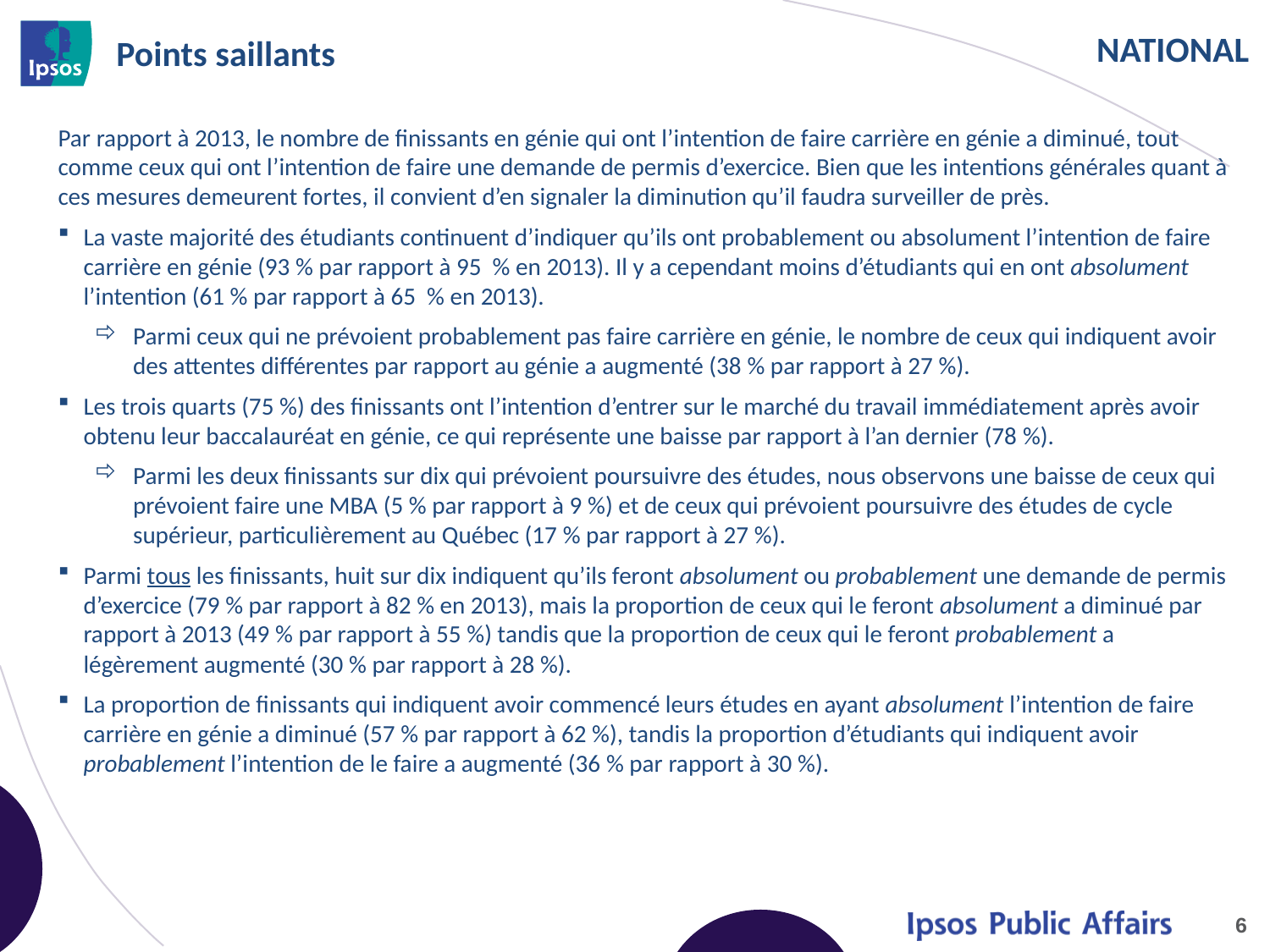

# Points saillants
Par rapport à 2013, le nombre de finissants en génie qui ont l’intention de faire carrière en génie a diminué, tout comme ceux qui ont l’intention de faire une demande de permis d’exercice. Bien que les intentions générales quant à ces mesures demeurent fortes, il convient d’en signaler la diminution qu’il faudra surveiller de près.
La vaste majorité des étudiants continuent d’indiquer qu’ils ont probablement ou absolument l’intention de faire carrière en génie (93 % par rapport à 95  % en 2013). Il y a cependant moins d’étudiants qui en ont absolument l’intention (61 % par rapport à 65  % en 2013).
Parmi ceux qui ne prévoient probablement pas faire carrière en génie, le nombre de ceux qui indiquent avoir des attentes différentes par rapport au génie a augmenté (38 % par rapport à 27 %).
Les trois quarts (75 %) des finissants ont l’intention d’entrer sur le marché du travail immédiatement après avoir obtenu leur baccalauréat en génie, ce qui représente une baisse par rapport à l’an dernier (78 %).
Parmi les deux finissants sur dix qui prévoient poursuivre des études, nous observons une baisse de ceux qui prévoient faire une MBA (5 % par rapport à 9 %) et de ceux qui prévoient poursuivre des études de cycle supérieur, particulièrement au Québec (17 % par rapport à 27 %).
Parmi tous les finissants, huit sur dix indiquent qu’ils feront absolument ou probablement une demande de permis d’exercice (79 % par rapport à 82 % en 2013), mais la proportion de ceux qui le feront absolument a diminué par rapport à 2013 (49 % par rapport à 55 %) tandis que la proportion de ceux qui le feront probablement a légèrement augmenté (30 % par rapport à 28 %).
La proportion de finissants qui indiquent avoir commencé leurs études en ayant absolument l’intention de faire carrière en génie a diminué (57 % par rapport à 62 %), tandis la proportion d’étudiants qui indiquent avoir probablement l’intention de le faire a augmenté (36 % par rapport à 30 %).

6